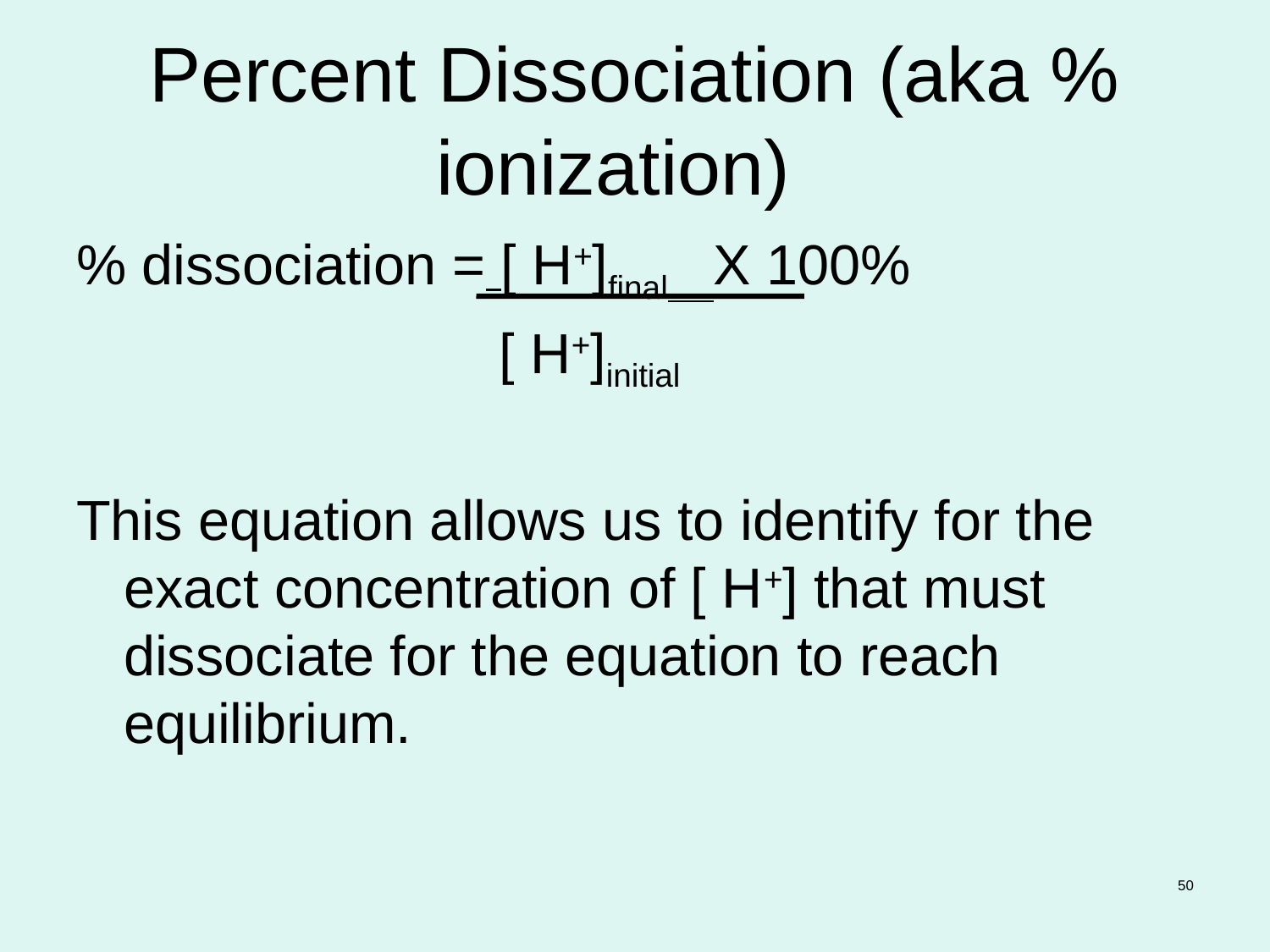

# Percent Dissociation (aka % ionization)
% dissociation = [ H+]final     X 100%
                           [ H+]initial

This equation allows us to identify for the exact concentration of [ H+] that must dissociate for the equation to reach equilibrium.

50